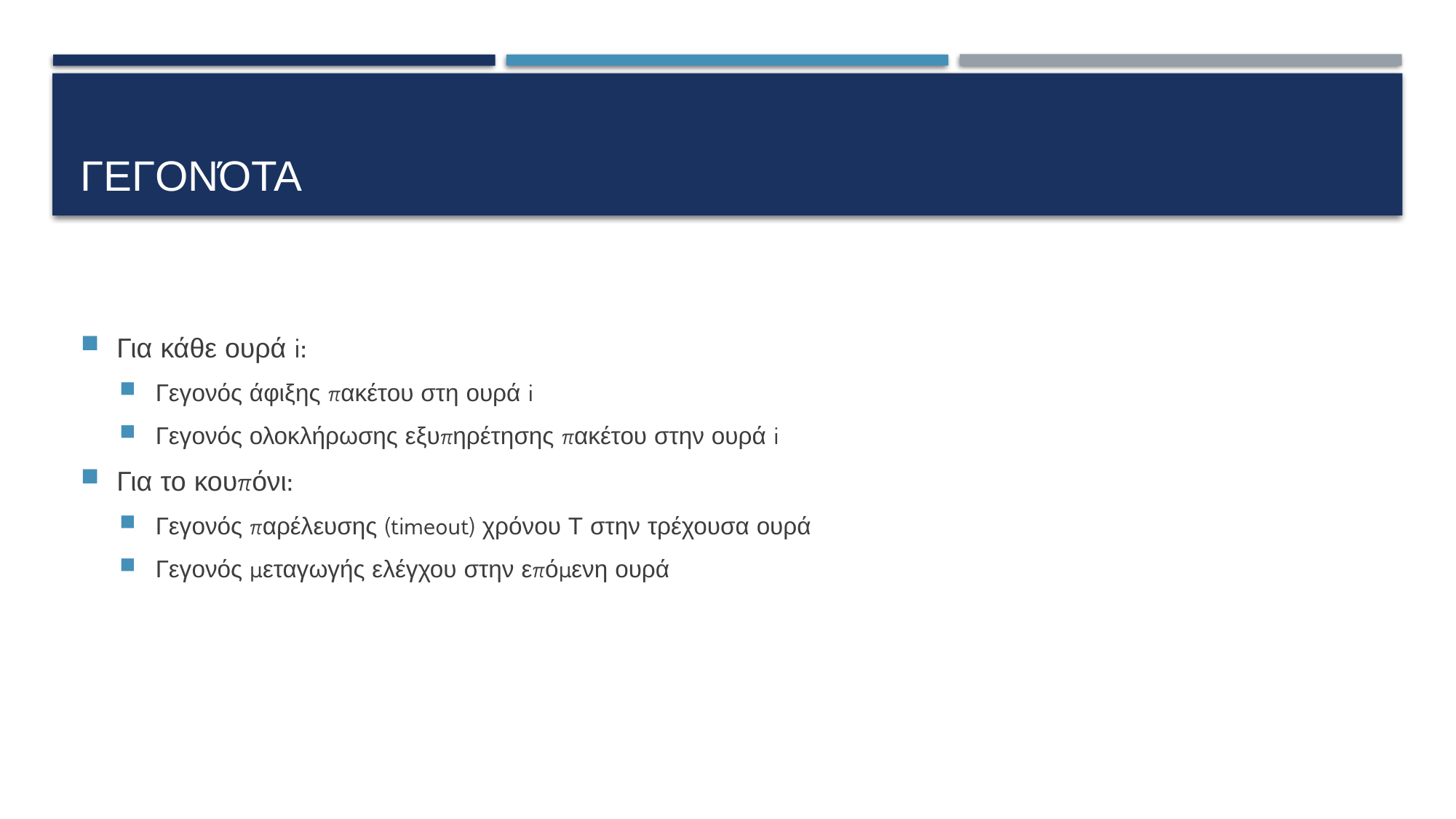

# Γεγονότα
Για κάθε ουρά i:
Γεγονός άφιξης πακέτου στη ουρά i
Γεγονός ολοκλήρωσης εξυπηρέτησης πακέτου στην ουρά i
Για το κουπόνι:
Γεγονός παρέλευσης (timeout) χρόνου Τ στην τρέχουσα ουρά
Γεγονός µεταγωγής ελέγχου στην επόµενη ουρά